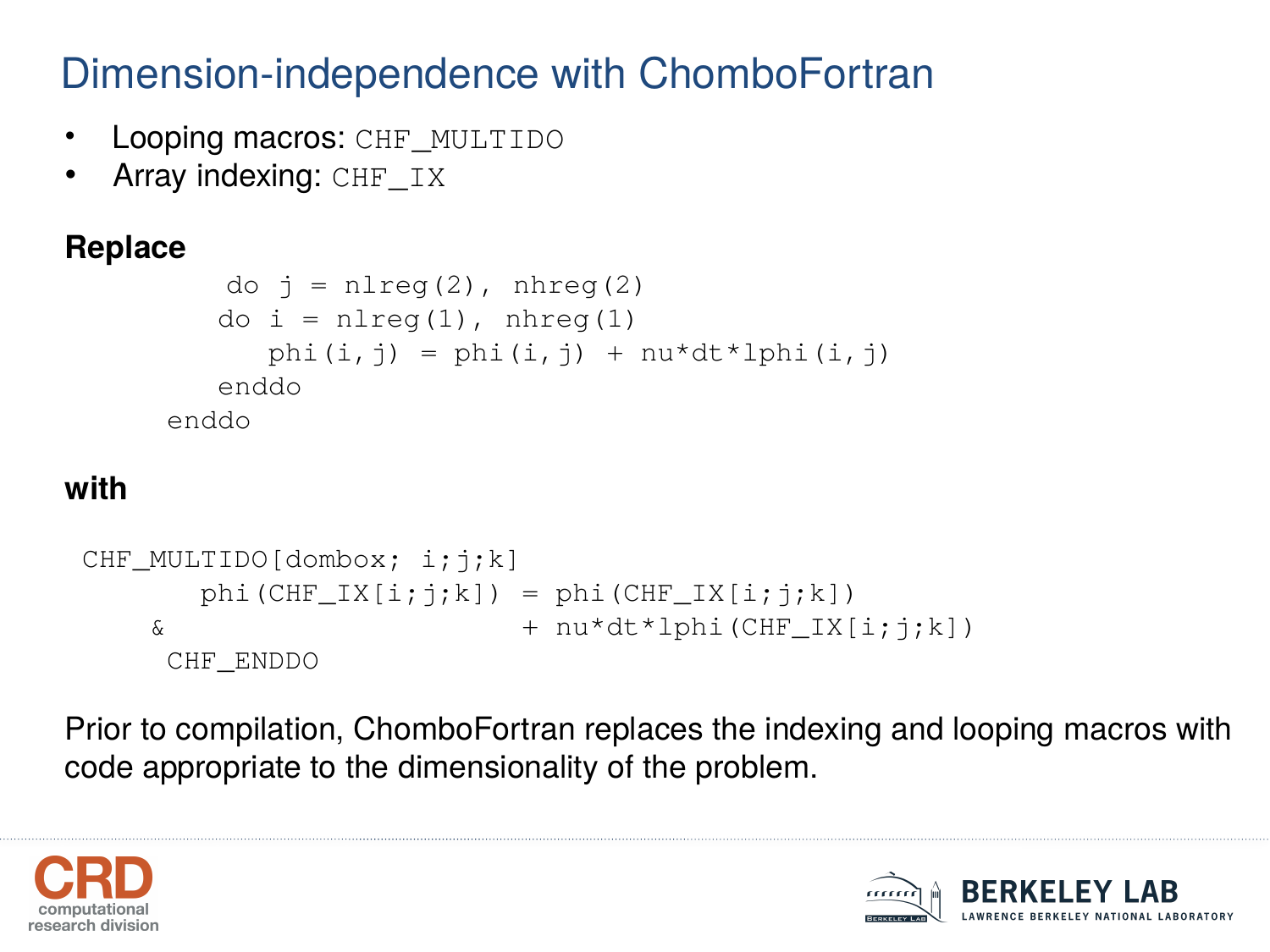

Dimension-independence with ChomboFortran
 Looping macros: CHF_MULTIDO
  Array indexing: CHF_IX

Replace
 	  do j = nlreg(2), nhreg(2)
         do i = nlreg(1), nhreg(1)
            phi(i,j) = phi(i,j) + nu*dt*lphi(i,j)
         enddo
      enddo

with

 CHF_MULTIDO[dombox; i;j;k]
        phi(CHF_IX[i;j;k]) = phi(CHF_IX[i;j;k])
     &                     + nu*dt*lphi(CHF_IX[i;j;k])
      CHF_ENDDO

Prior to compilation, ChomboFortran replaces the indexing and looping macros with code appropriate to the dimensionality of the problem.